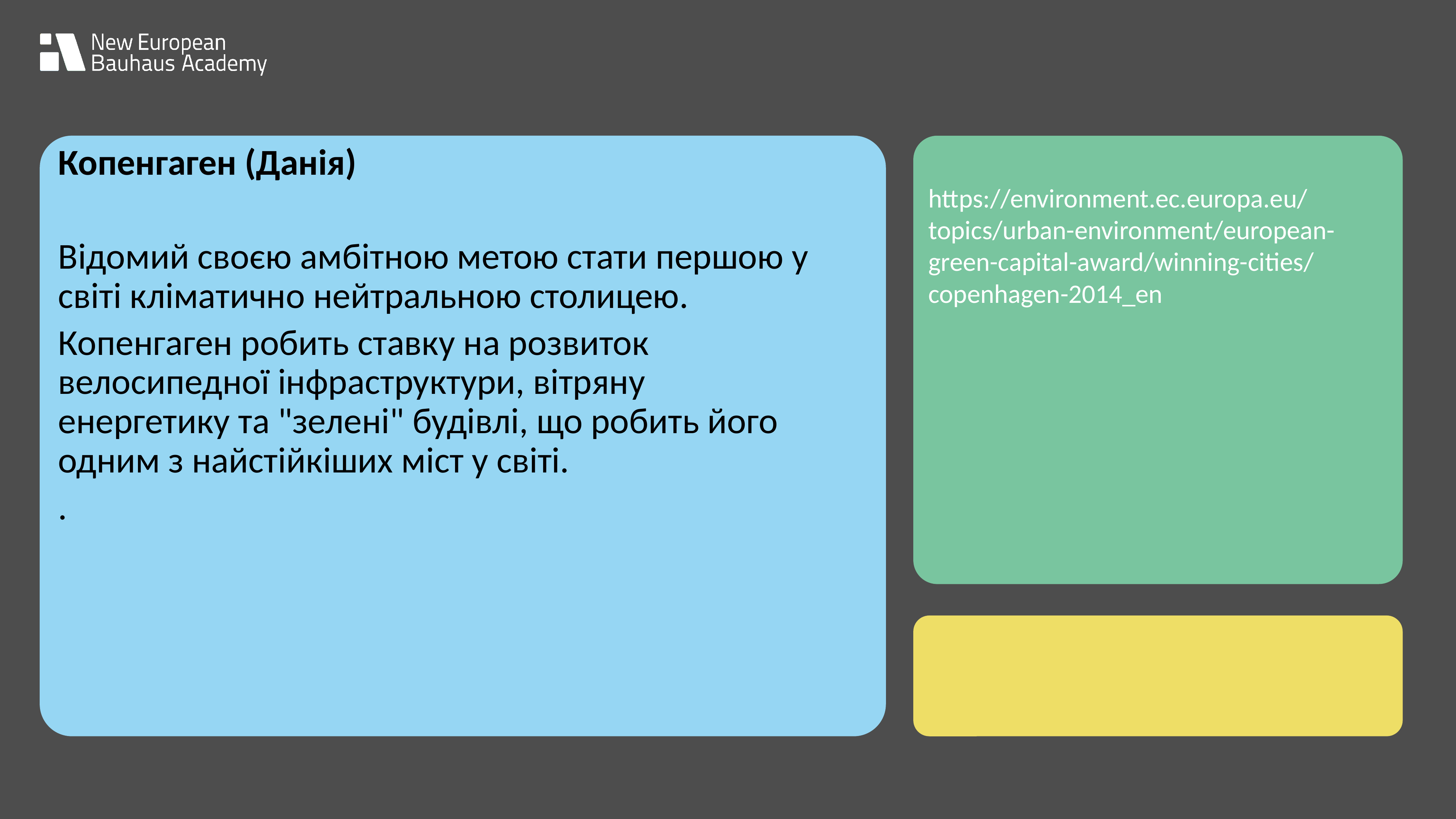

Копенгаген (Данія)

Відомий своєю амбітною метою стати першою у світі кліматично нейтральною столицею.
Копенгаген робить ставку на розвиток велосипедної інфраструктури, вітряну енергетику та "зелені" будівлі, що робить його одним з найстійкіших міст у світі.
.
https://environment.ec.europa.eu/topics/urban-environment/european-green-capital-award/winning-cities/copenhagen-2014_en